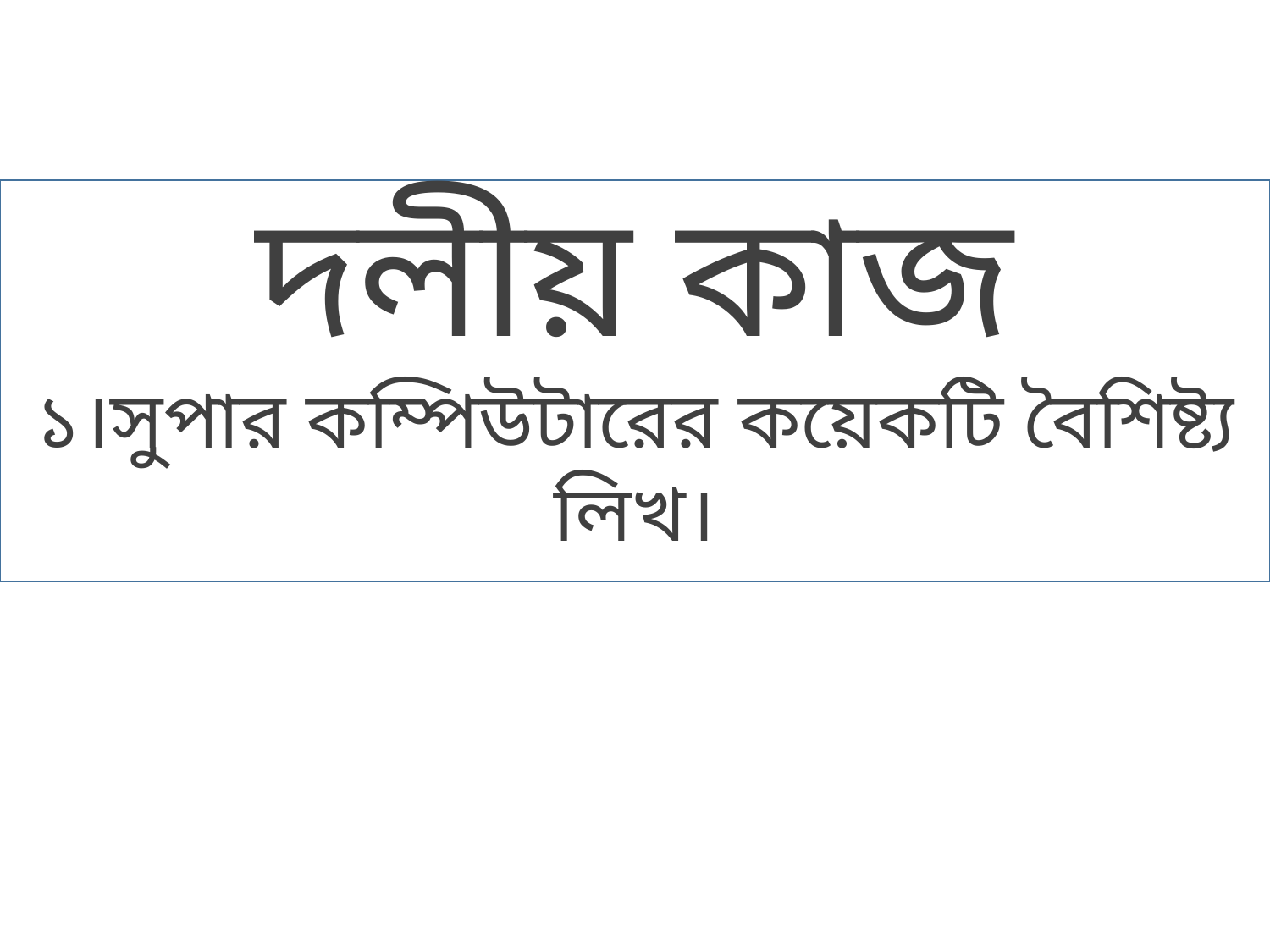

দলীয় কাজ
১।সুপার কম্পিউটারের কয়েকটি বৈশিষ্ট্য লিখ।